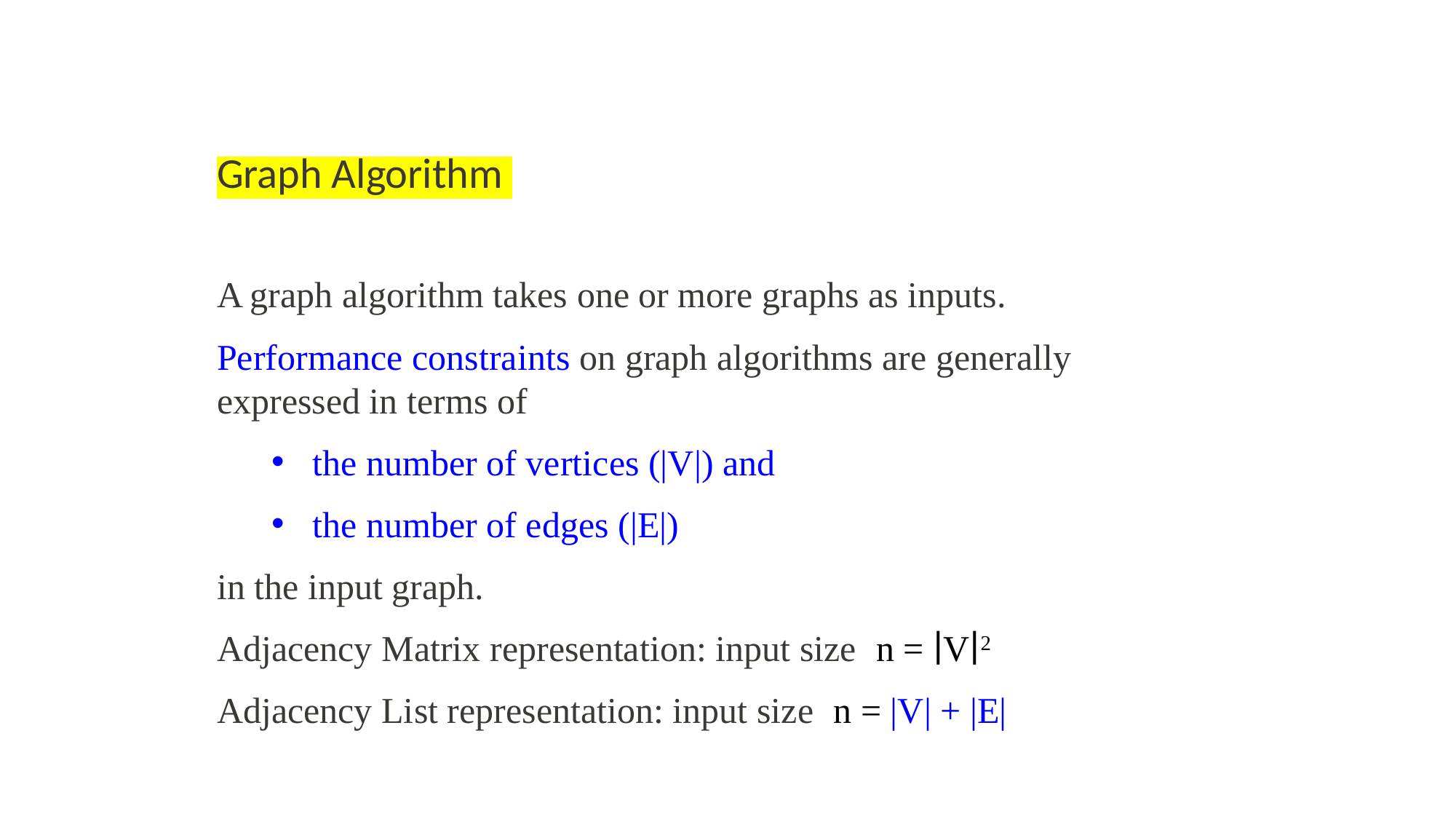

Graph Algorithm

A graph algorithm takes one or more graphs as inputs.
Performance constraints on graph algorithms are generally expressed in terms of
the number of vertices (|V|) and
the number of edges (|E|)
in the input graph.
Adjacency Matrix representation: input size  n = ∣V∣2
Adjacency List representation: input size  n = |V| + |E|